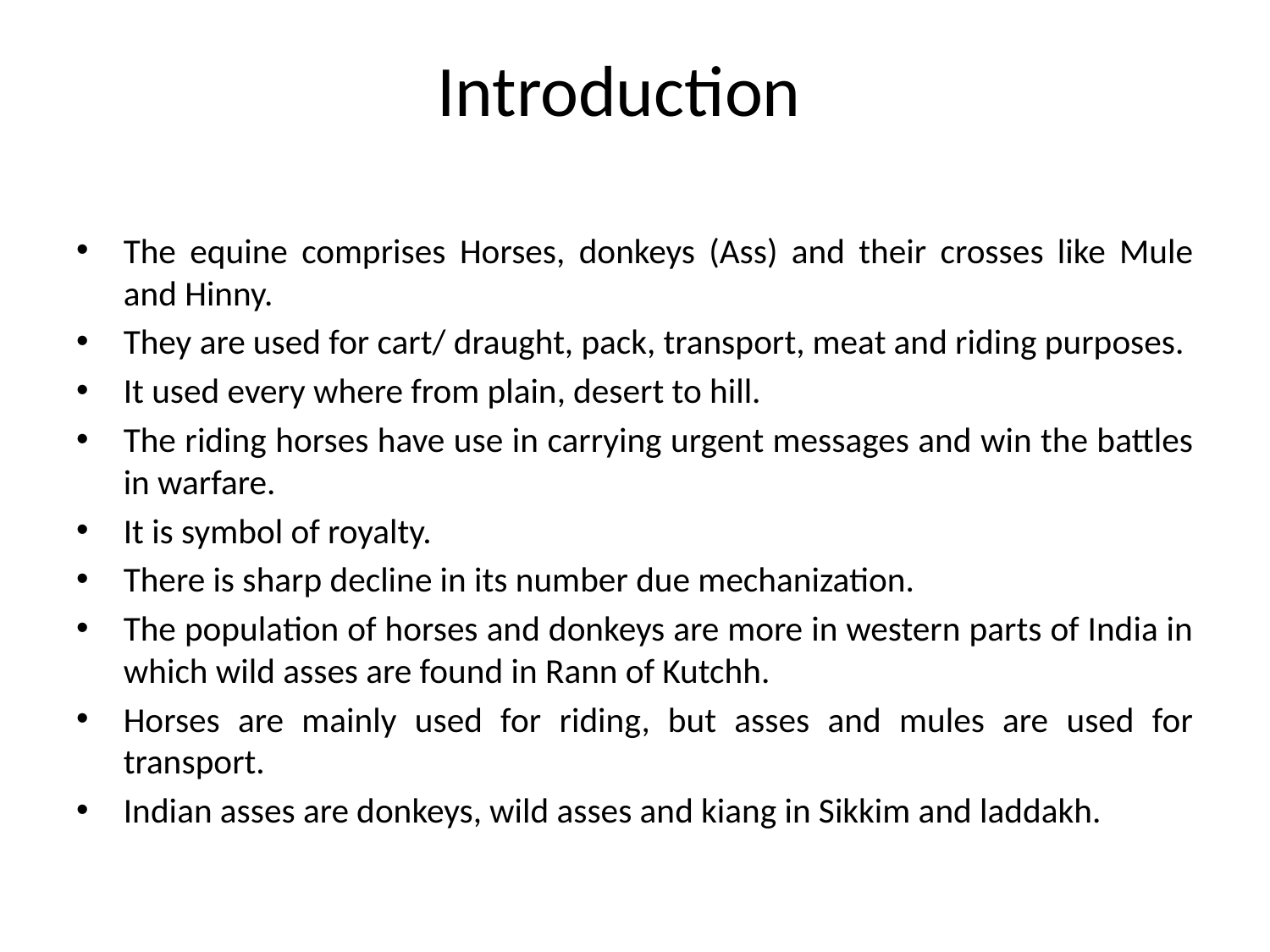

# Introduction
The equine comprises Horses, donkeys (Ass) and their crosses like Mule and Hinny.
They are used for cart/ draught, pack, transport, meat and riding purposes.
It used every where from plain, desert to hill.
The riding horses have use in carrying urgent messages and win the battles in warfare.
It is symbol of royalty.
There is sharp decline in its number due mechanization.
The population of horses and donkeys are more in western parts of India in which wild asses are found in Rann of Kutchh.
Horses are mainly used for riding, but asses and mules are used for transport.
Indian asses are donkeys, wild asses and kiang in Sikkim and laddakh.